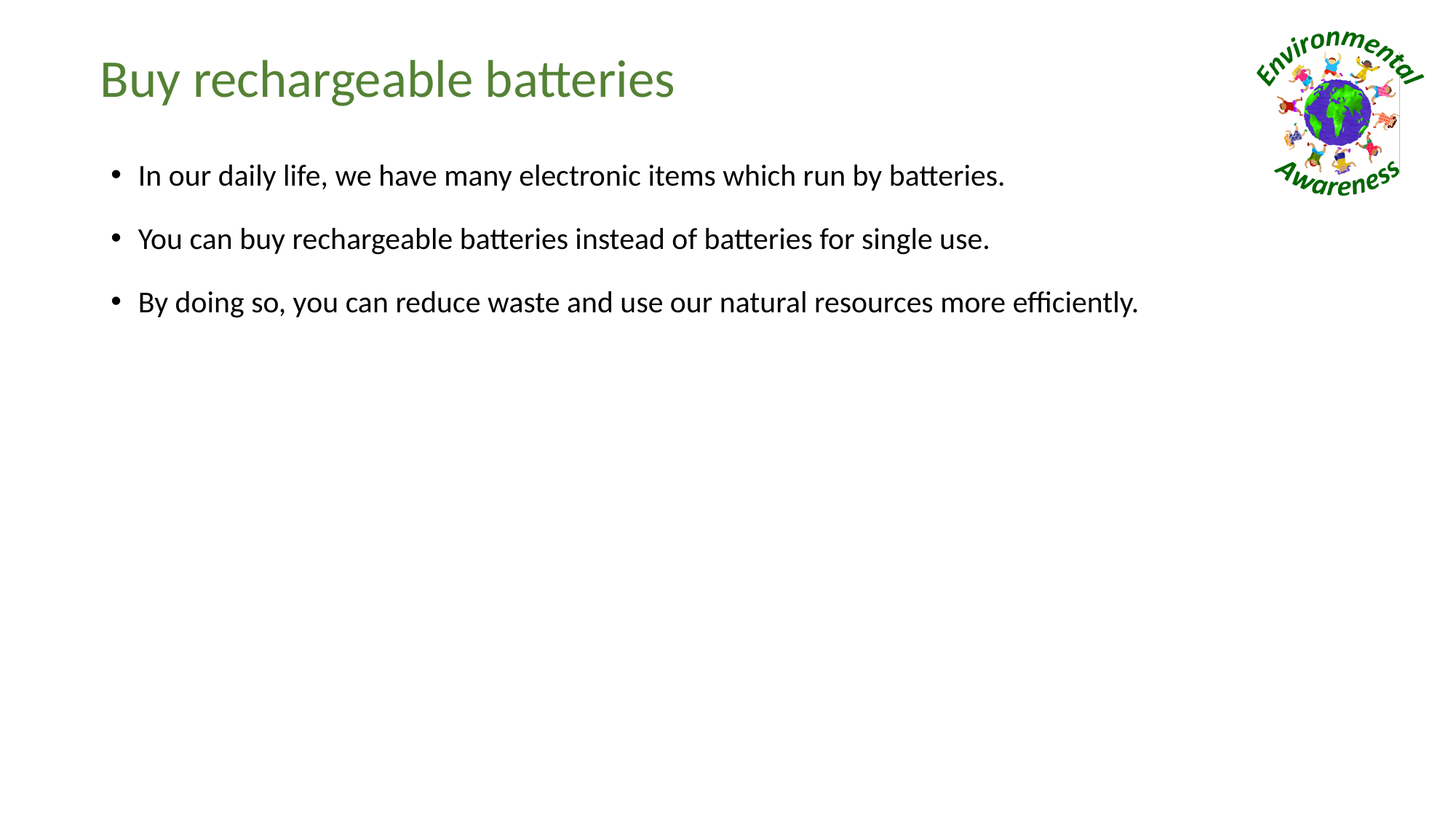

# Buy rechargeable batteries
In our daily life, we have many electronic items which run by batteries.
You can buy rechargeable batteries instead of batteries for single use.
By doing so, you can reduce waste and use our natural resources more efficiently.